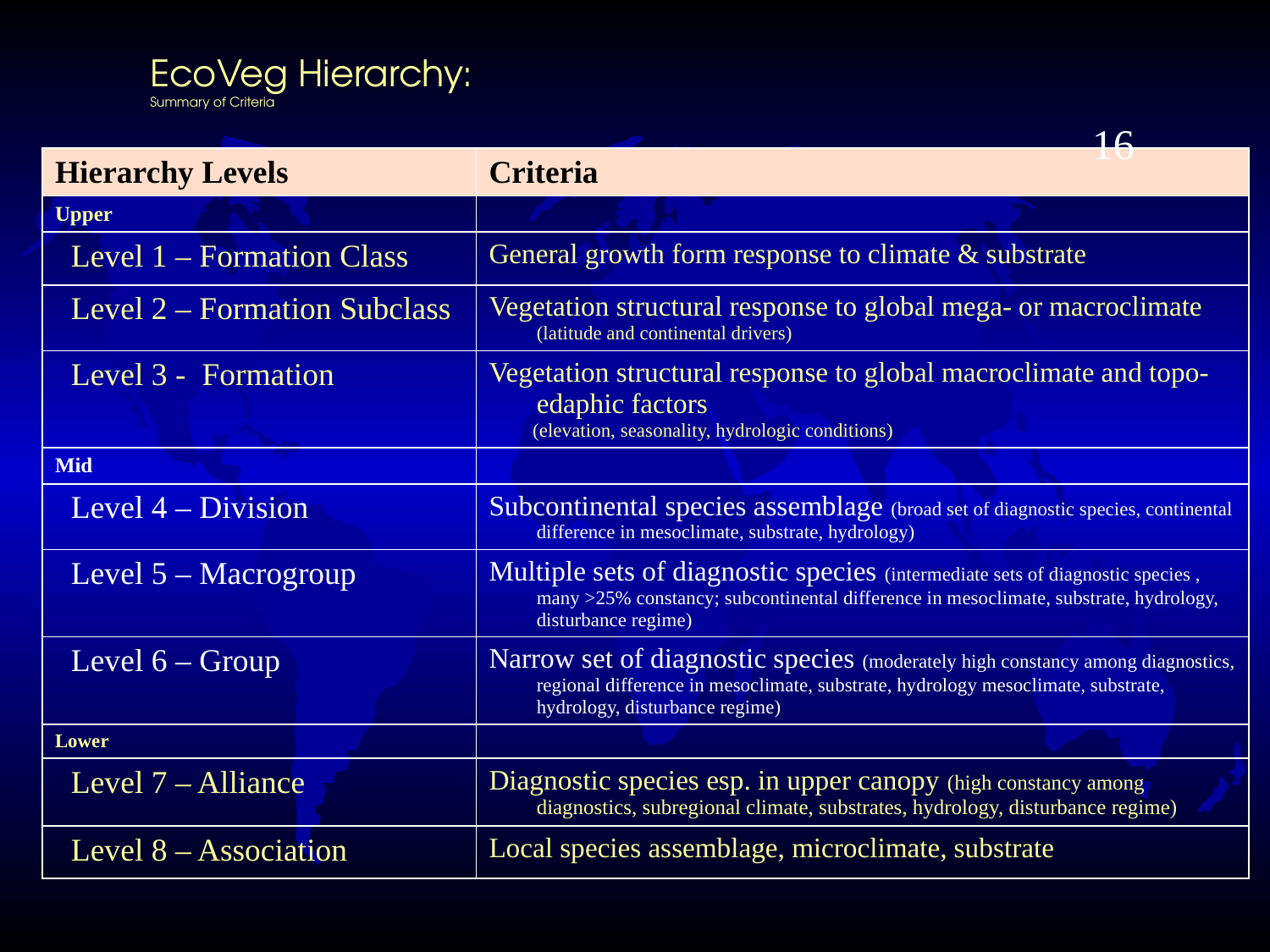

# EcoVeg Hierarchy: Summary of Criteria
16
| Hierarchy Levels | Criteria |
| --- | --- |
| Upper |  |
| Level 1 – Formation Class | General growth form response to climate & substrate |
| Level 2 – Formation Subclass | Vegetation structural response to global mega- or macroclimate (latitude and continental drivers) |
| Level 3 - Formation | Vegetation structural response to global macroclimate and topo-edaphic factors (elevation, seasonality, hydrologic conditions) |
| Mid |  |
| Level 4 – Division | Subcontinental species assemblage (broad set of diagnostic species, continental difference in mesoclimate, substrate, hydrology) |
| Level 5 – Macrogroup | Multiple sets of diagnostic species (intermediate sets of diagnostic species , many >25% constancy; subcontinental difference in mesoclimate, substrate, hydrology, disturbance regime) |
| Level 6 – Group | Narrow set of diagnostic species (moderately high constancy among diagnostics, regional difference in mesoclimate, substrate, hydrology mesoclimate, substrate, hydrology, disturbance regime) |
| Lower |  |
| Level 7 – Alliance | Diagnostic species esp. in upper canopy (high constancy among diagnostics, subregional climate, substrates, hydrology, disturbance regime) |
| Level 8 – Association | Local species assemblage, microclimate, substrate |